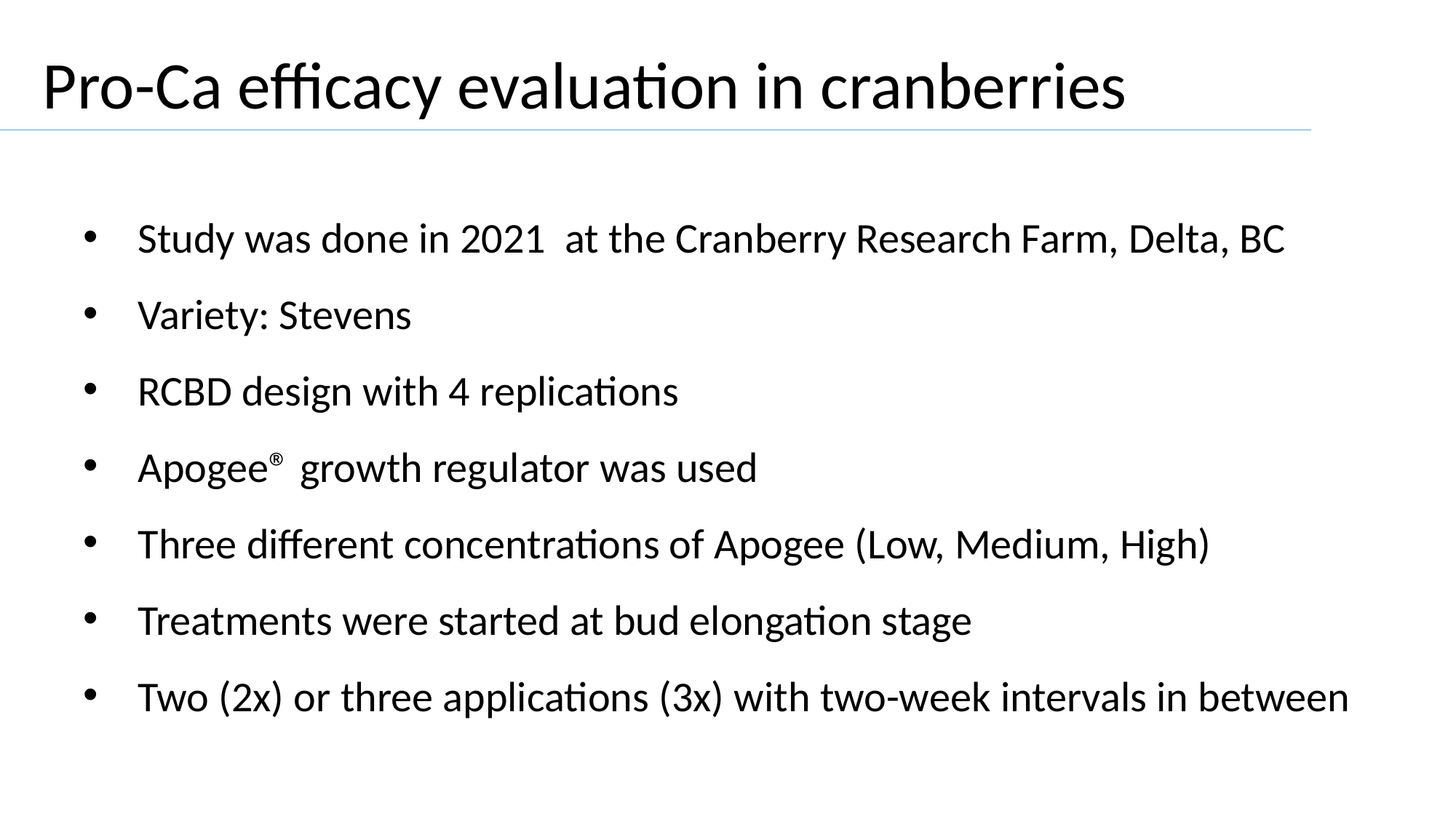

Pro-Ca efficacy evaluation in cranberries
Study was done in 2021  at the Cranberry Research Farm, Delta, BC
Variety: Stevens
RCBD design with 4 replications
Apogee® growth regulator was used
Three different concentrations of Apogee (Low, Medium, High)
Treatments were started at bud elongation stage
Two (2x) or three applications (3x) with two-week intervals in between